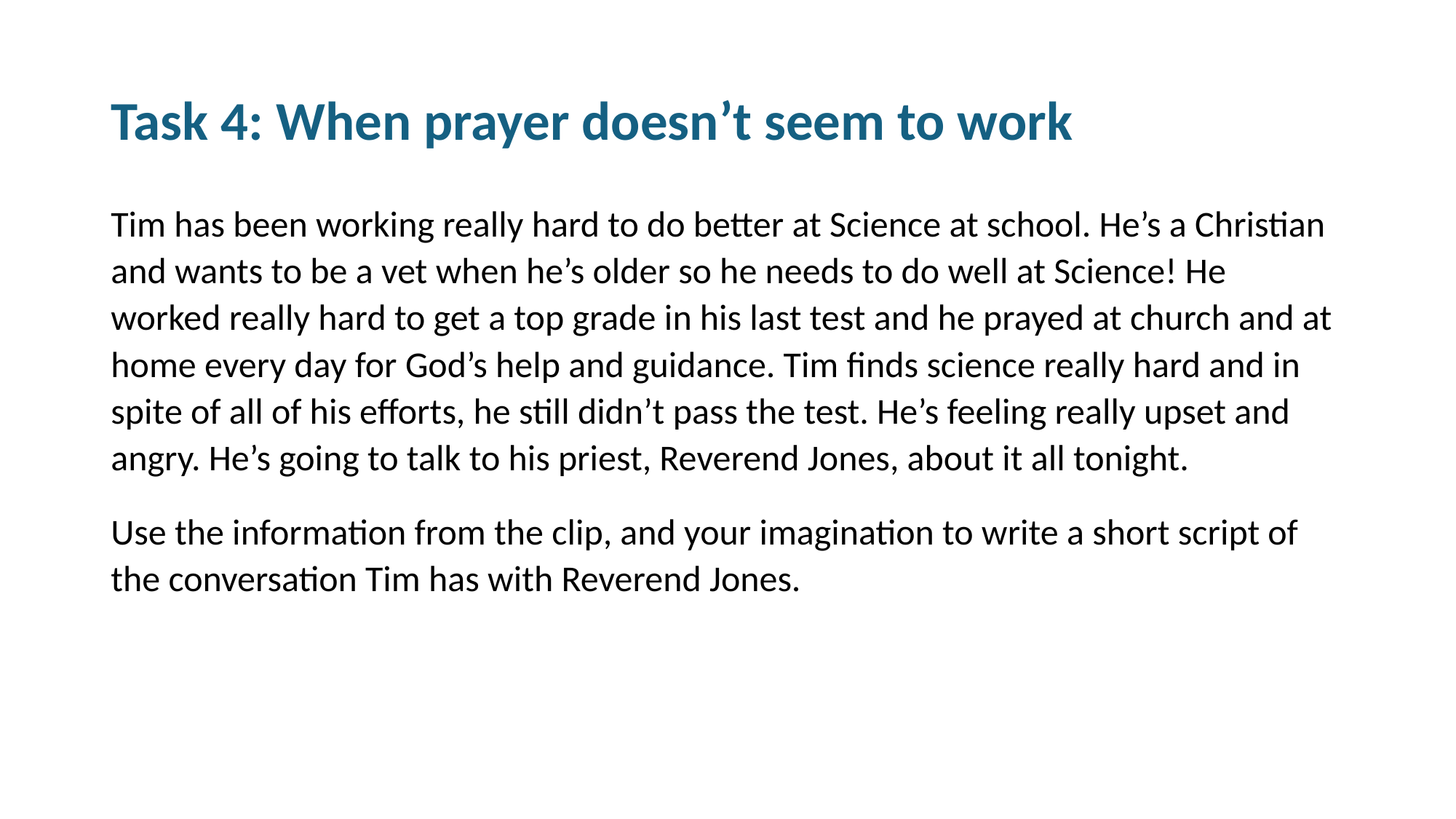

# Task 4: When prayer doesn’t seem to work
Tim has been working really hard to do better at Science at school. He’s a Christian and wants to be a vet when he’s older so he needs to do well at Science! He worked really hard to get a top grade in his last test and he prayed at church and at home every day for God’s help and guidance. Tim finds science really hard and in spite of all of his efforts, he still didn’t pass the test. He’s feeling really upset and angry. He’s going to talk to his priest, Reverend Jones, about it all tonight.
Use the information from the clip, and your imagination to write a short script of the conversation Tim has with Reverend Jones.